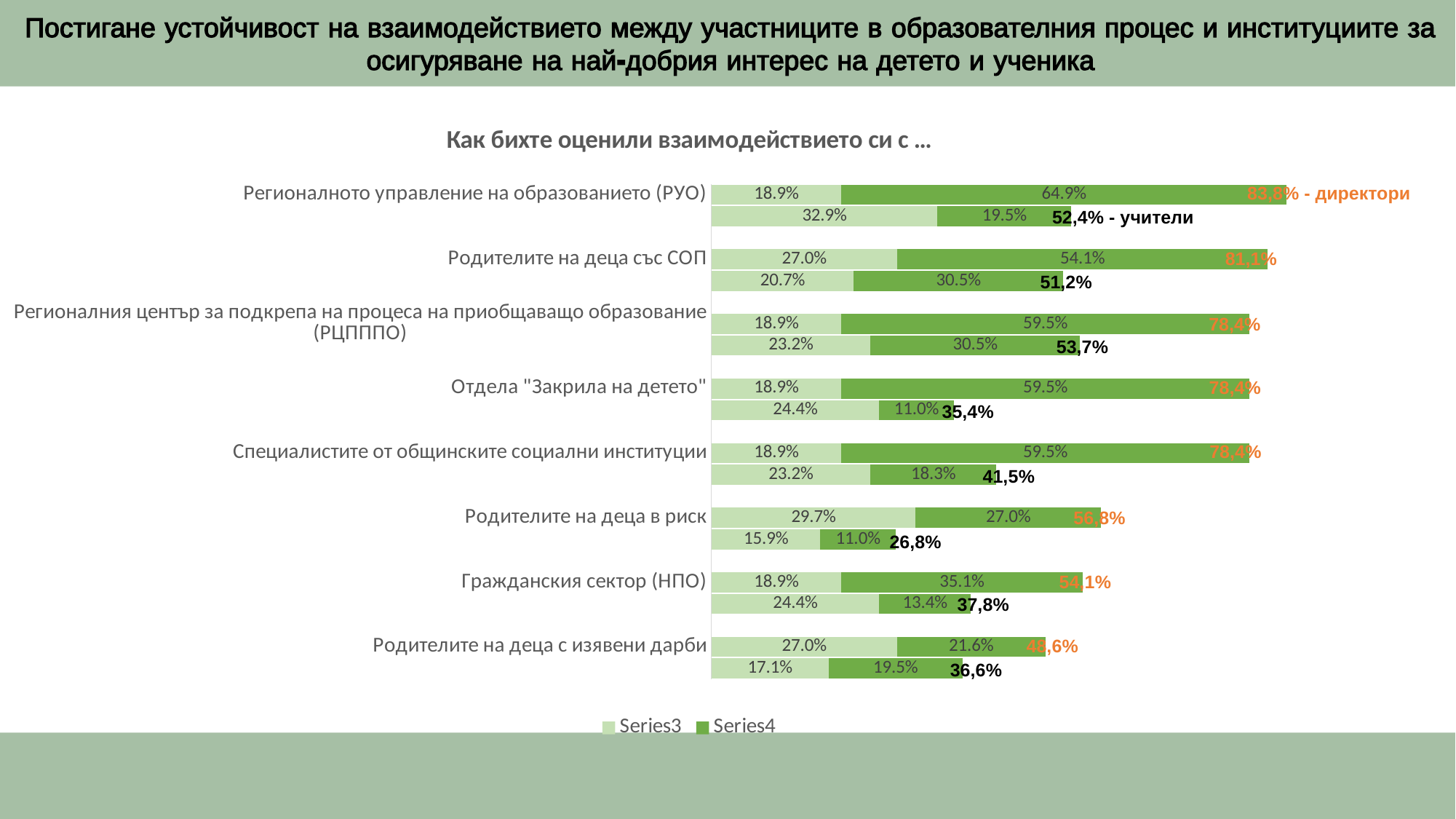

# Постигане устойчивост на взаимодействието между участниците в образователния процес и институциите за осигуряване на най-добрия интерес на детето и ученика

### Chart: Как бихте оценили взаимодействието си с …

| Category |  |  |  |  |
|---|---|---|---|---|
| Регионалното управление на образованието (РУО) | 0.1891891891891892 | 0.6486486486486487 | None | None |
|  | None | None | 0.32926829268292684 | 0.1951219512195122 |
|  | None | None | None | None |
| Родителите на деца със СОП | 0.2702702702702703 | 0.5405405405405406 | None | None |
|  | None | None | 0.2073170731707317 | 0.3048780487804878 |
|  | None | None | None | None |
| Регионалния център за подкрепа на процеса на приобщаващо образование (РЦПППО) | 0.1891891891891892 | 0.5945945945945946 | None | None |
|  | None | None | 0.23170731707317074 | 0.3048780487804878 |
|  | None | None | None | None |
| Отдела "Закрила на детето" | 0.1891891891891892 | 0.5945945945945946 | None | None |
|  | None | None | 0.24390243902439024 | 0.10975609756097562 |
|  | None | None | None | None |
| Специалистите от общинските социални институции | 0.1891891891891892 | 0.5945945945945946 | None | None |
|  | None | None | 0.23170731707317074 | 0.18292682926829268 |
|  | None | None | None | None |
| Родителите на деца в риск | 0.2972972972972973 | 0.2702702702702703 | None | None |
|  | None | None | 0.15853658536585366 | 0.10975609756097562 |
|  | None | None | None | None |
| Гражданския сектор (НПО) | 0.1891891891891892 | 0.35135135135135137 | None | None |
|  | None | None | 0.24390243902439024 | 0.13414634146341464 |
|  | None | None | None | None |
| Родителите на деца с изявени дарби | 0.2702702702702703 | 0.2162162162162162 | None | None |
83,8% - директори
52,4% - учители
81,1%
51,2%
78,4%
53,7%
78,4%
35,4%
78,4%
41,5%
56,8%
26,8%
54,1%
37,8%
48,6%
36,6%